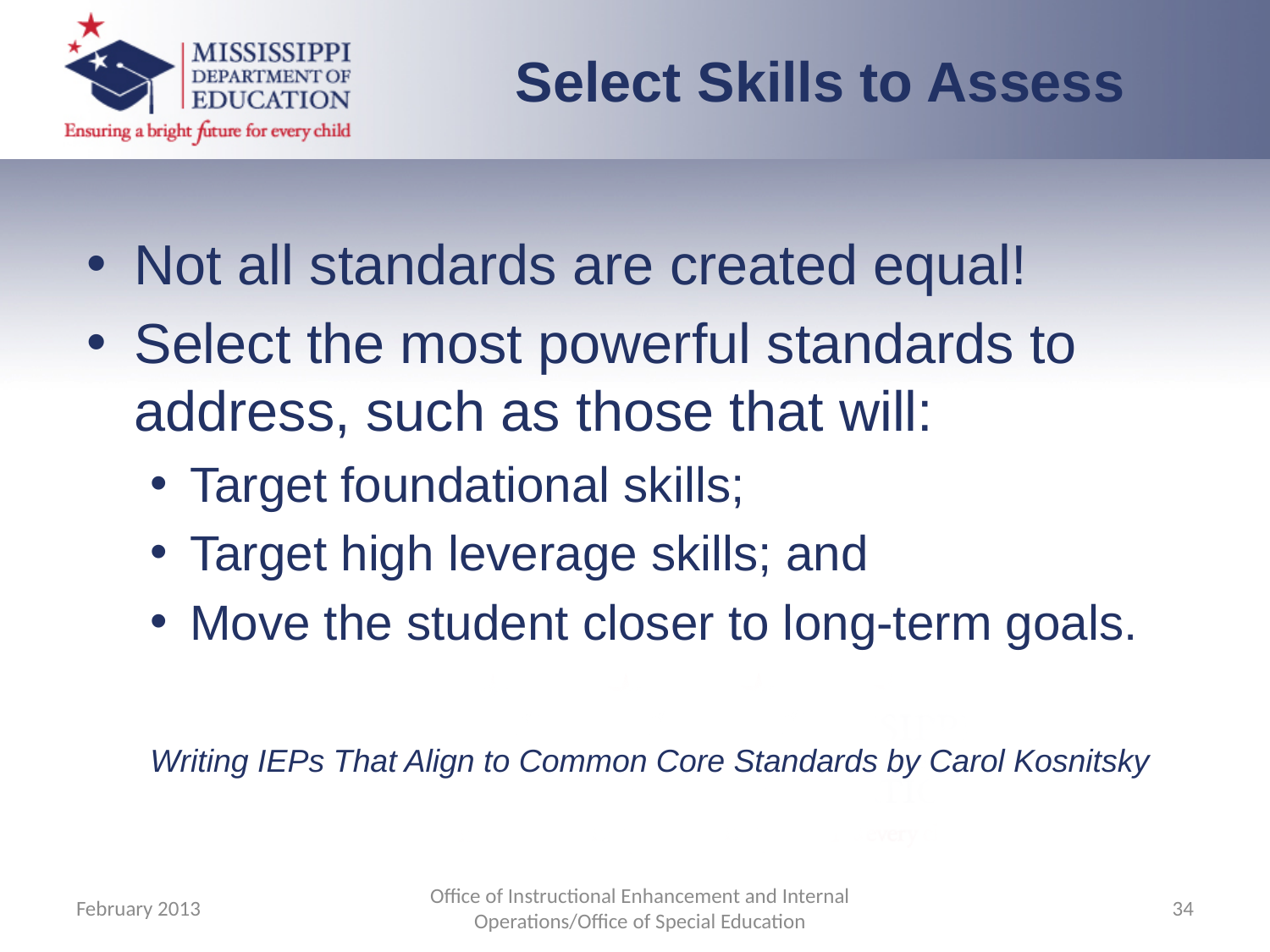

Select Skills to Assess
Not all standards are created equal!
Select the most powerful standards to address, such as those that will:
Target foundational skills;
Target high leverage skills; and
Move the student closer to long-term goals.

Writing IEPs That Align to Common Core Standards by Carol Kosnitsky
February 2013
Office of Instructional Enhancement and Internal Operations/Office of Special Education
34